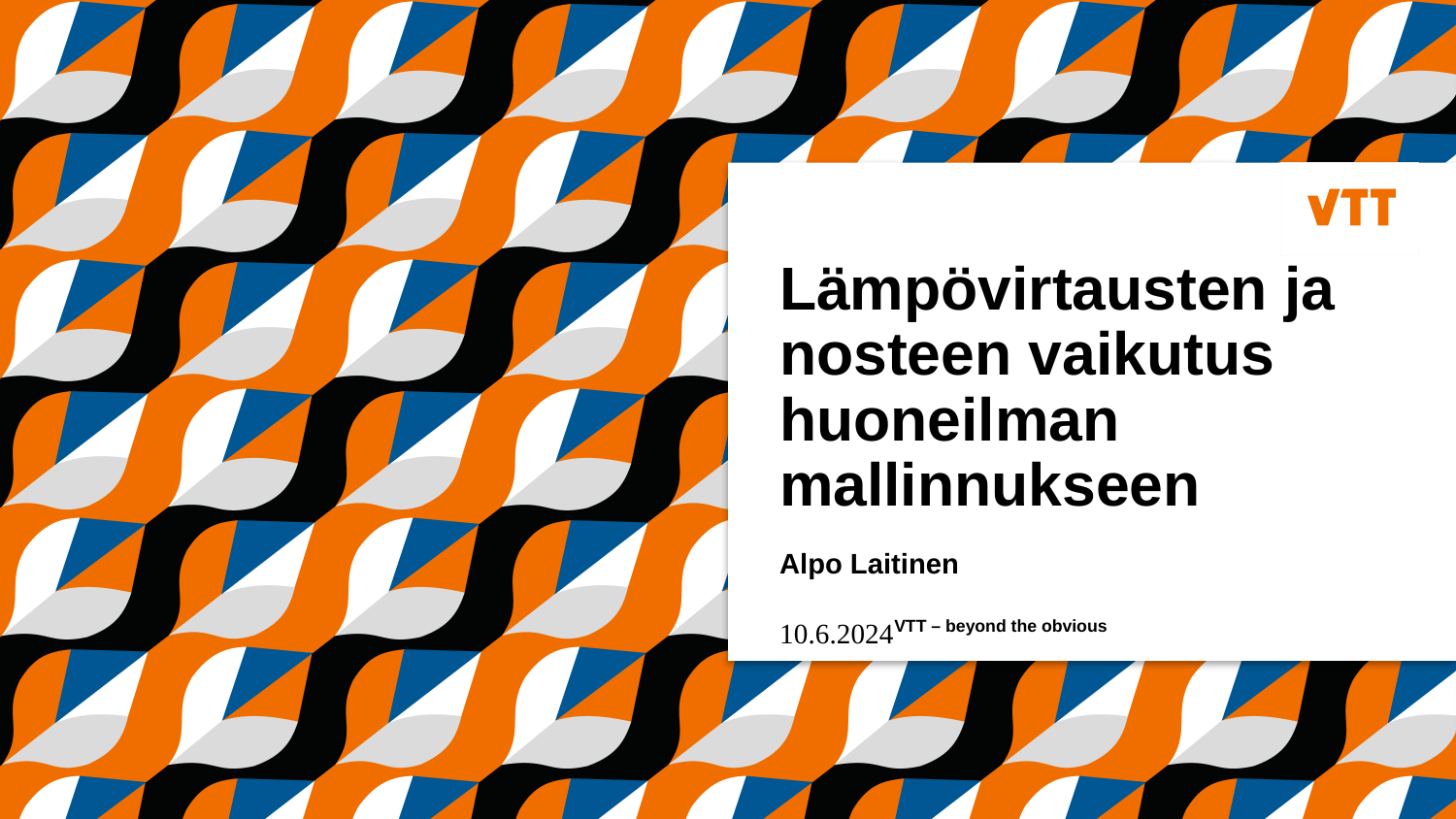

# Lämpövirtausten ja nosteen vaikutus huoneilman mallinnukseen Alpo Laitinen
10.6.2024
VTT – beyond the obvious